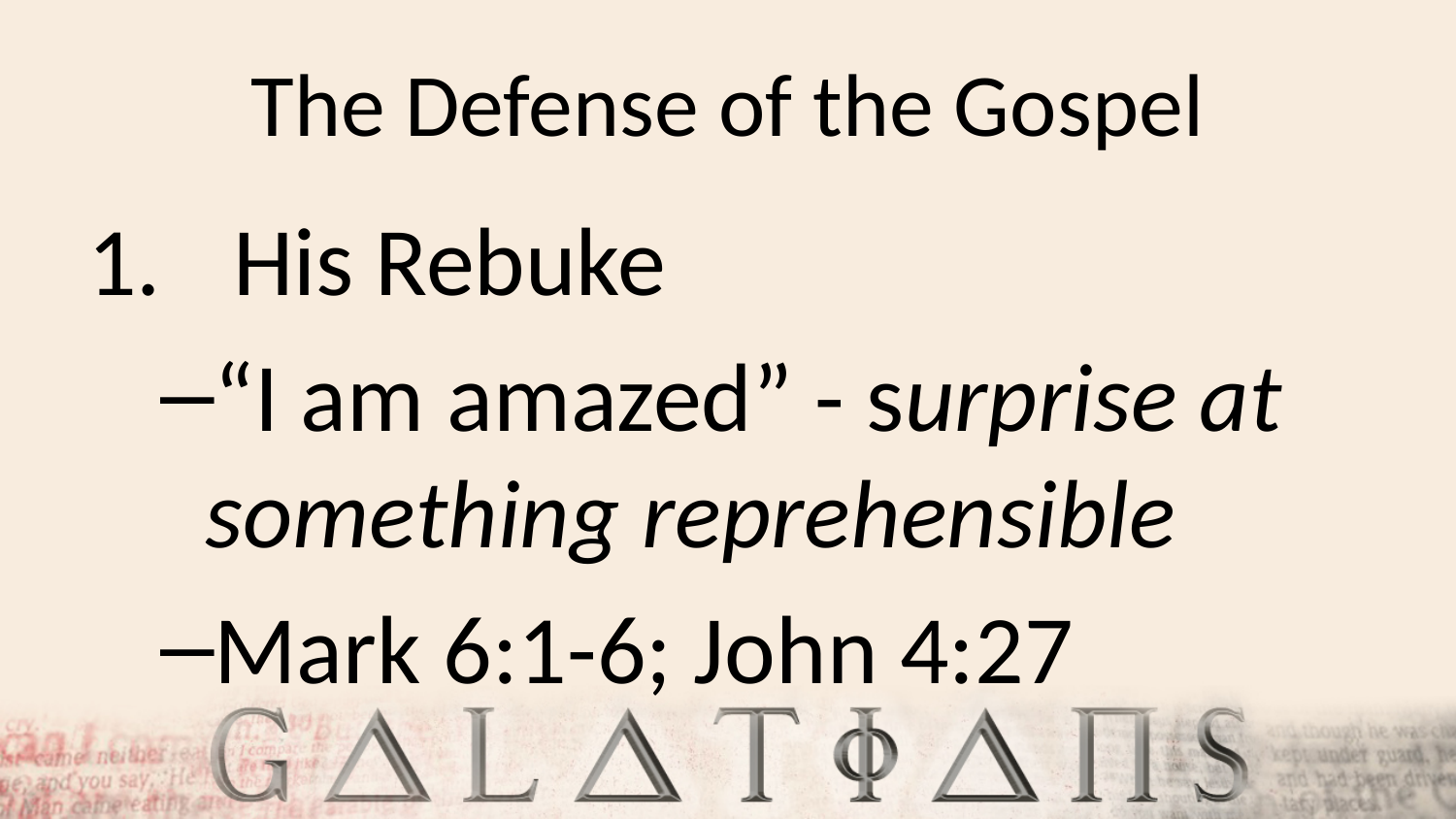

# The Defense of the Gospel
His Rebuke
“I am amazed” - surprise at something reprehensible
Mark 6:1-6; John 4:27